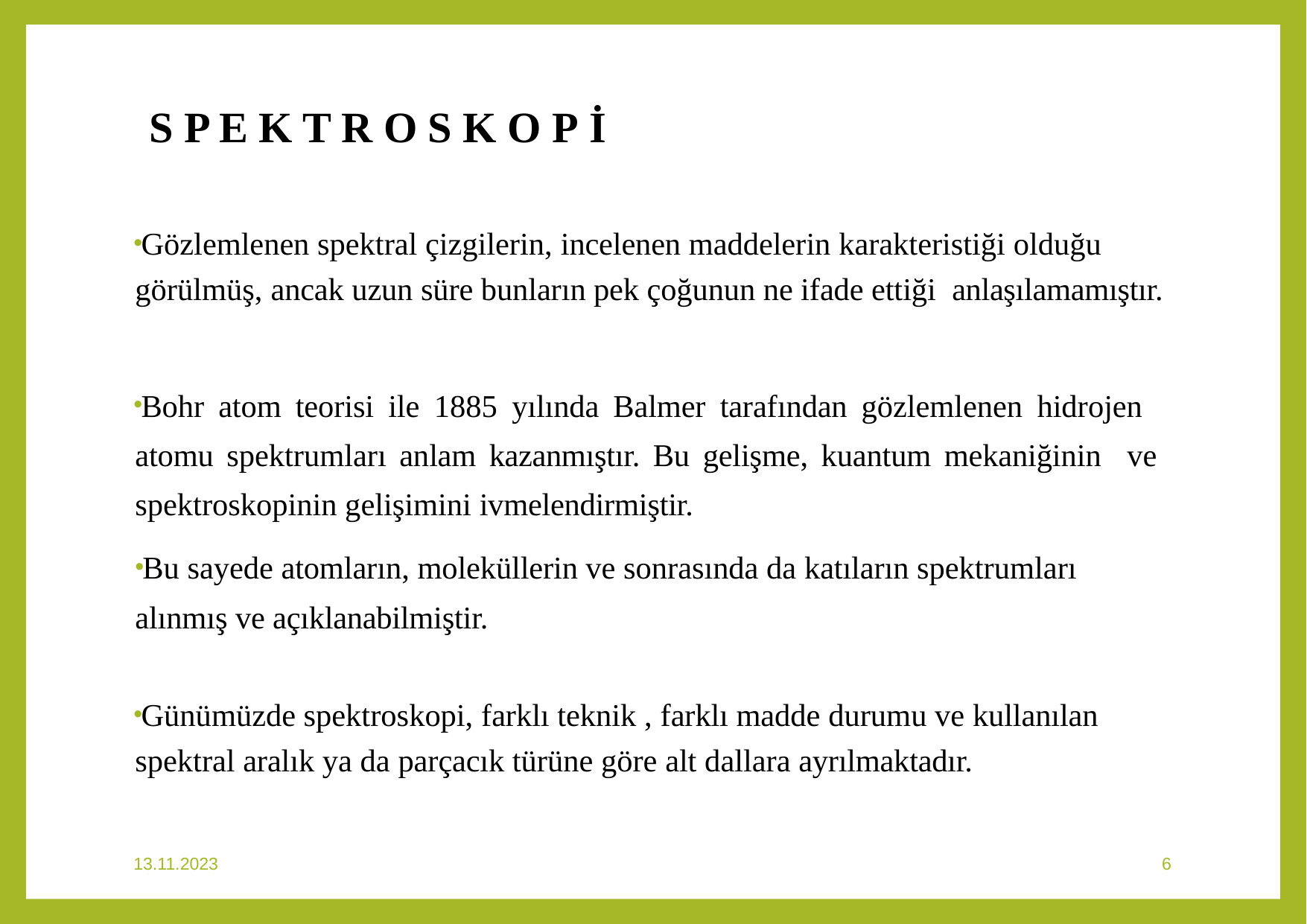

S P E K T R O S K O P İ
Gözlemlenen spektral çizgilerin, incelenen maddelerin karakteristiği olduğu  görülmüş, ancak uzun süre bunların pek çoğunun ne ifade ettiği  anlaşılamamıştır.

Bohr atom teorisi ile 1885 yılında Balmer tarafından gözlemlenen hidrojen  atomu spektrumları anlam kazanmıştır. Bu gelişme, kuantum mekaniğinin  ve spektroskopinin gelişimini ivmelendirmiştir.
Bu sayede atomların, moleküllerin ve sonrasında da katıların spektrumları  alınmış ve açıklanabilmiştir.

Günümüzde spektroskopi, farklı teknik , farklı madde durumu ve kullanılan  spektral aralık ya da parçacık türüne göre alt dallara ayrılmaktadır.
13.11.2023
6